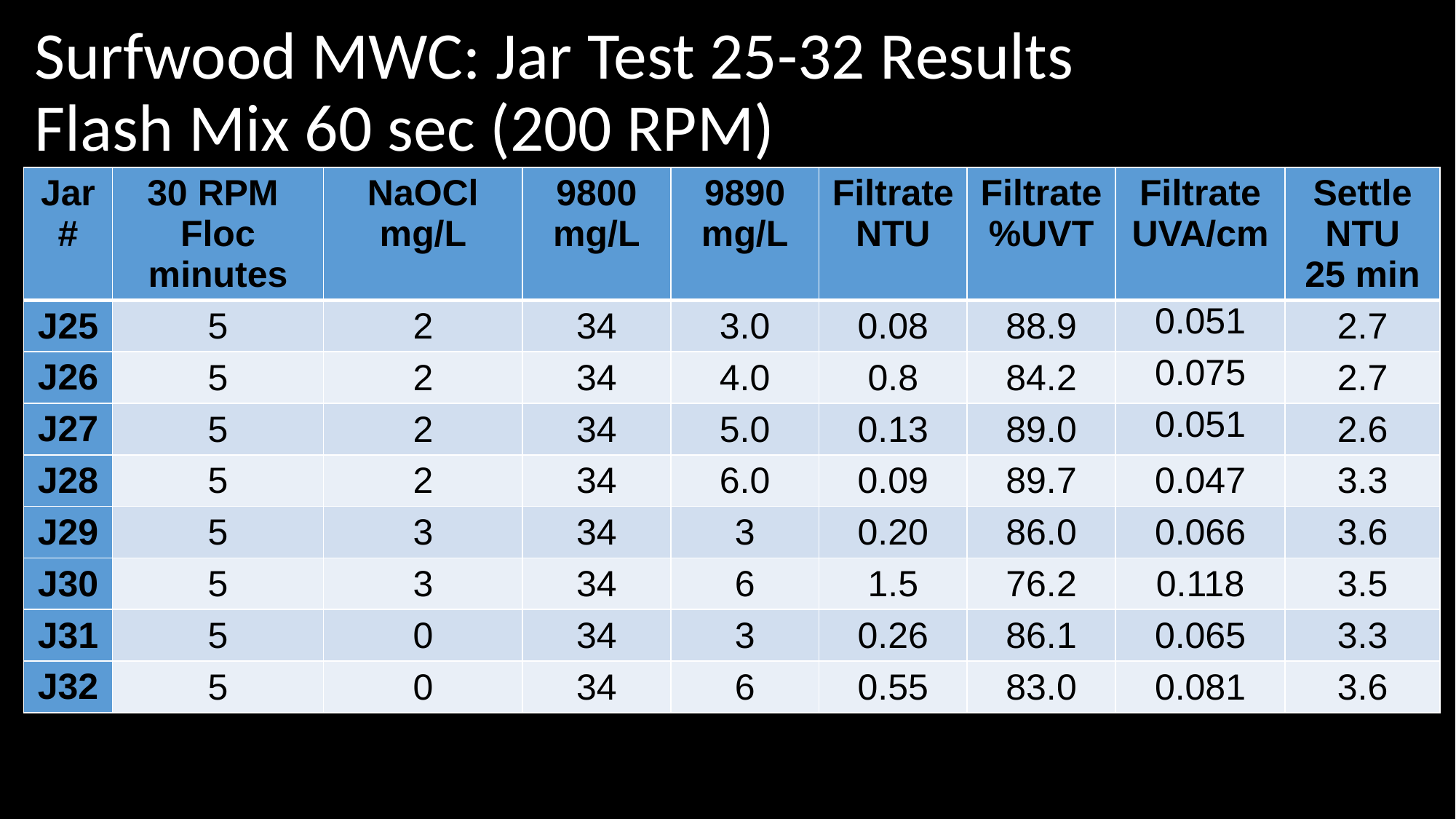

# Surfwood MWC: Jar Test 25-32 Results Flash Mix 60 sec (200 RPM)
| Jar # | 30 RPM Floc minutes | NaOCl mg/L | 9800 mg/L | 9890 mg/L | Filtrate NTU | Filtrate %UVT | Filtrate UVA/cm | Settle NTU 25 min |
| --- | --- | --- | --- | --- | --- | --- | --- | --- |
| J25 | 5 | 2 | 34 | 3.0 | 0.08 | 88.9 | 0.051 | 2.7 |
| J26 | 5 | 2 | 34 | 4.0 | 0.8 | 84.2 | 0.075 | 2.7 |
| J27 | 5 | 2 | 34 | 5.0 | 0.13 | 89.0 | 0.051 | 2.6 |
| J28 | 5 | 2 | 34 | 6.0 | 0.09 | 89.7 | 0.047 | 3.3 |
| J29 | 5 | 3 | 34 | 3 | 0.20 | 86.0 | 0.066 | 3.6 |
| J30 | 5 | 3 | 34 | 6 | 1.5 | 76.2 | 0.118 | 3.5 |
| J31 | 5 | 0 | 34 | 3 | 0.26 | 86.1 | 0.065 | 3.3 |
| J32 | 5 | 0 | 34 | 6 | 0.55 | 83.0 | 0.081 | 3.6 |